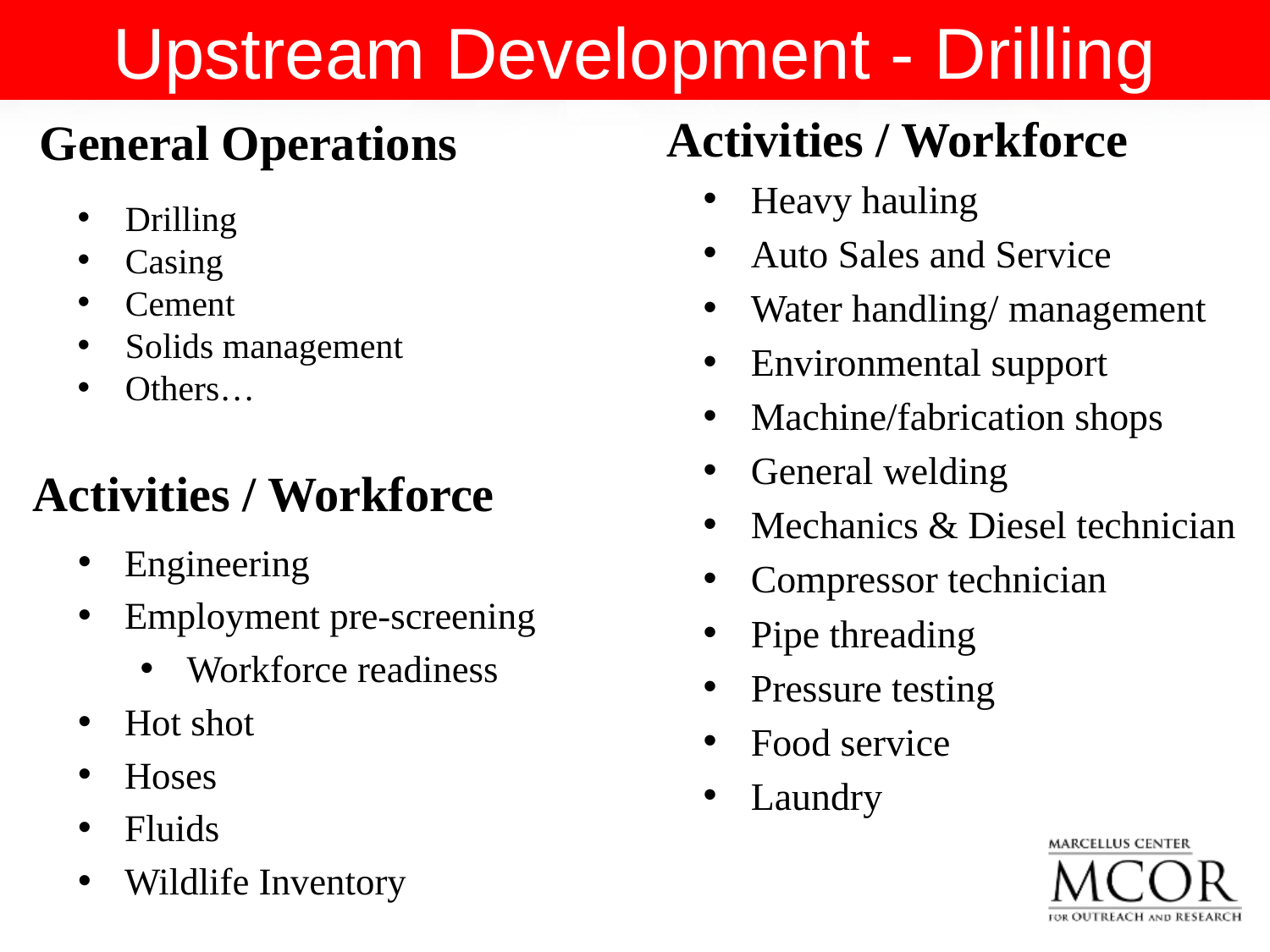

# Upstream Development - Drilling
Activities / Workforce

General Operations
Heavy hauling
Auto Sales and Service
Water handling/ management
Environmental support
Machine/fabrication shops
General welding
Mechanics & Diesel technician
Compressor technician
Pipe threading
Pressure testing
Food service
Laundry

Drilling
Casing
Cement
Solids management
Others…

Activities / Workforce
Engineering
Employment pre-screening
Workforce readiness
Hot shot
Hoses
Fluids
Wildlife Inventory